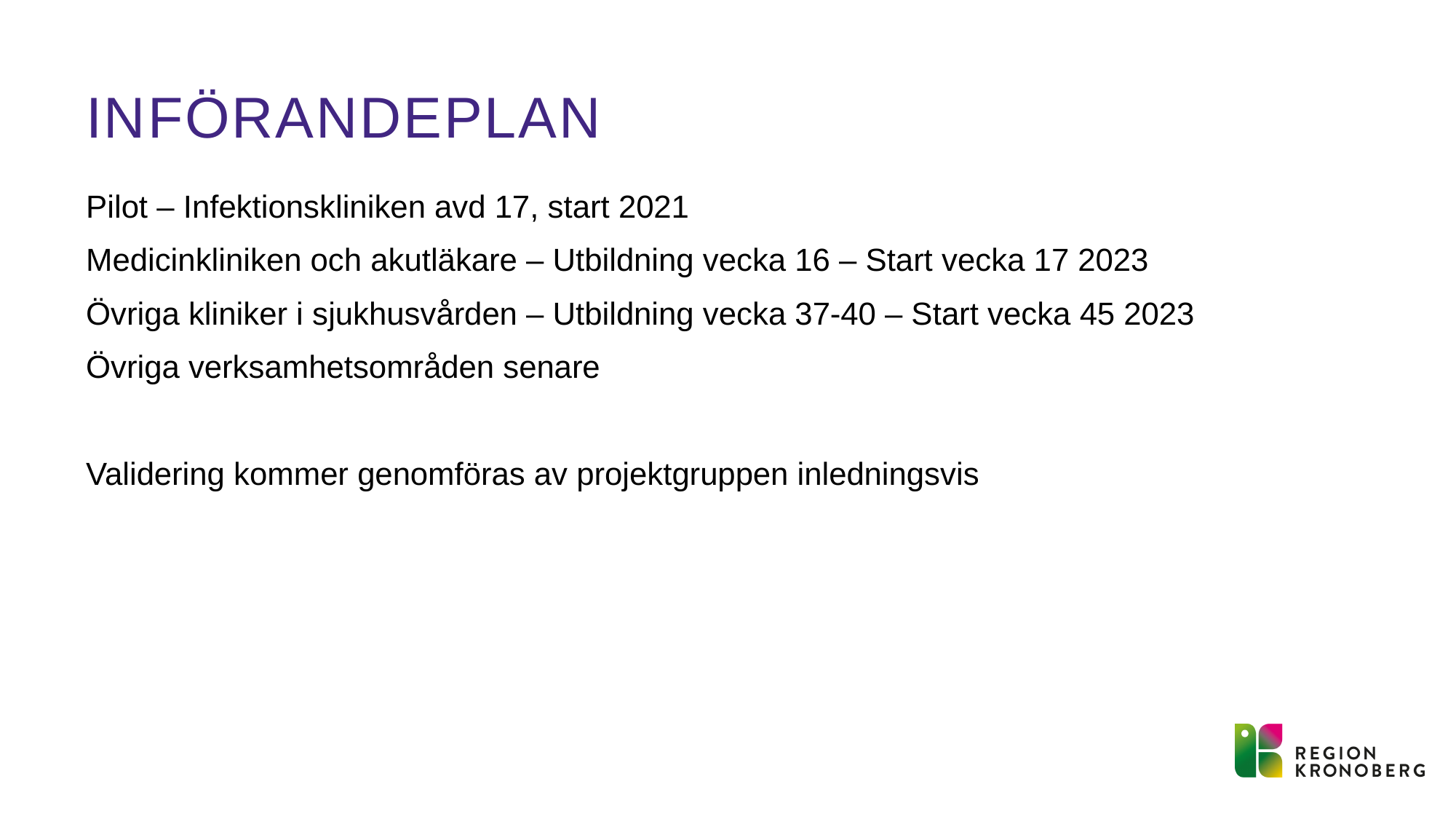

# införandeplan
Pilot – Infektionskliniken avd 17, start 2021
Medicinkliniken och akutläkare – Utbildning vecka 16 – Start vecka 17 2023
Övriga kliniker i sjukhusvården – Utbildning vecka 37-40 – Start vecka 45 2023
Övriga verksamhetsområden senare

Validering kommer genomföras av projektgruppen inledningsvis